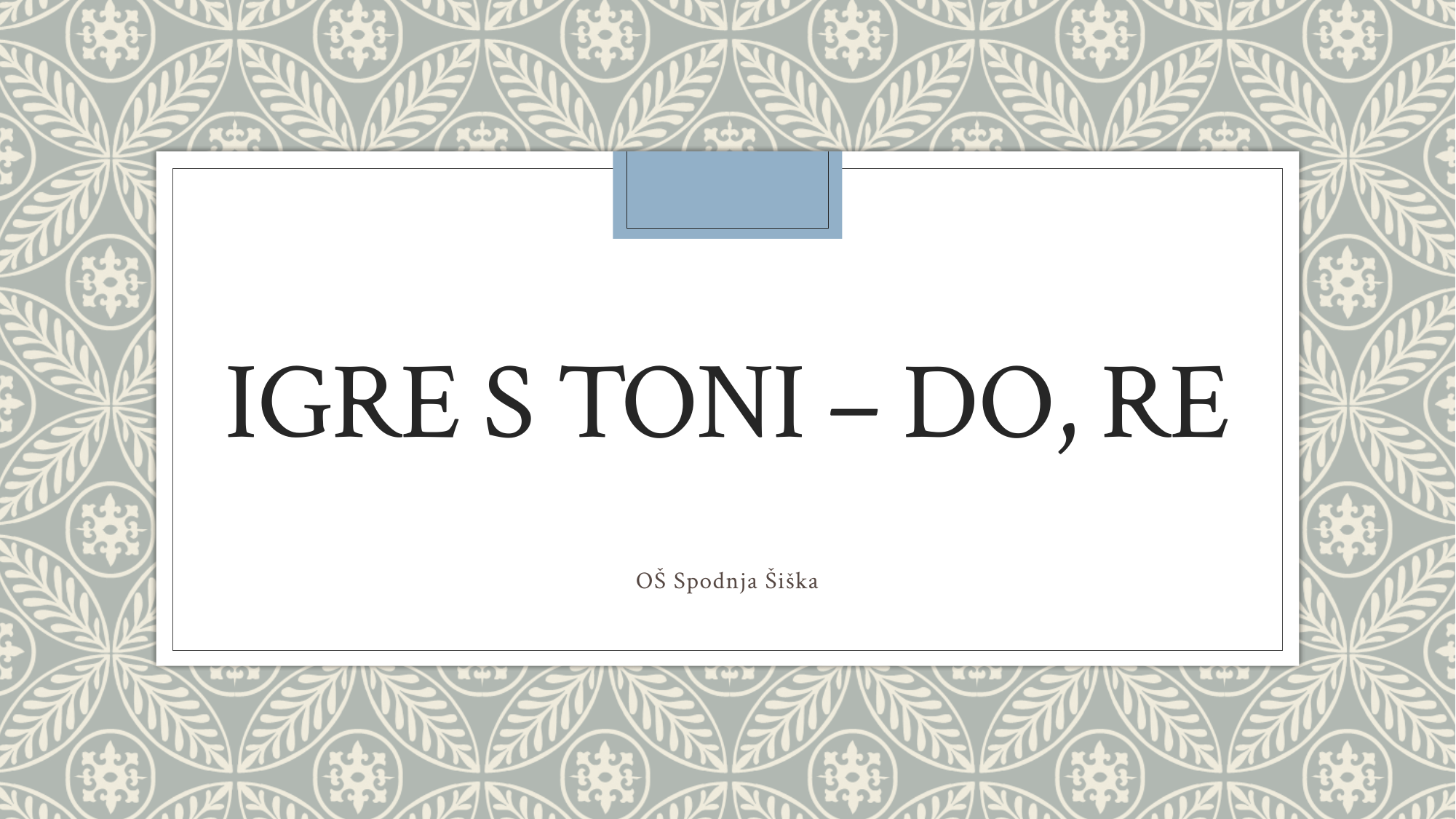

# IGRE S TONI – DO, RE
OŠ Spodnja Šiška